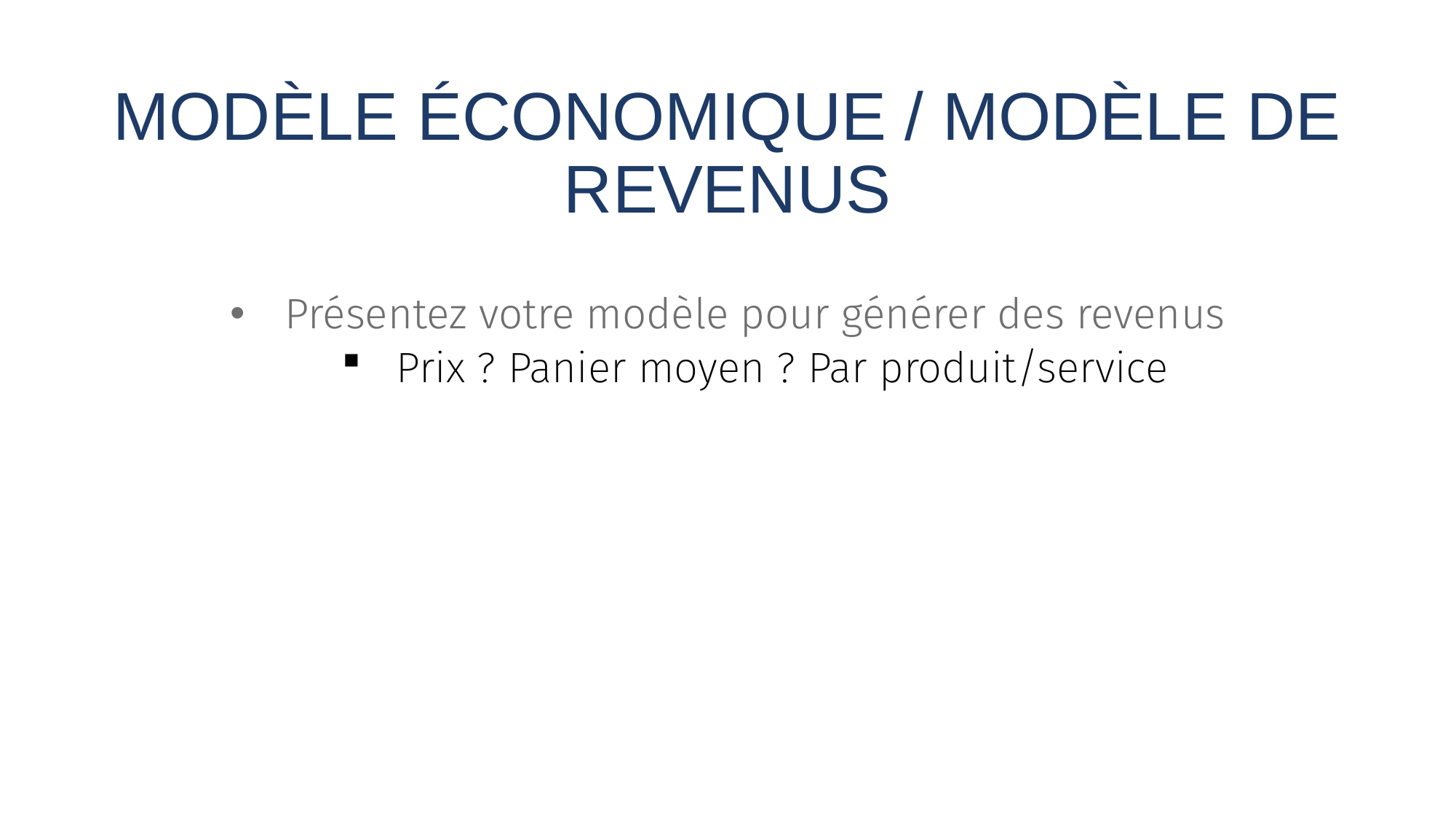

# Modèle économique / modèle de revenus
Présentez votre modèle pour générer des revenus
Prix ? Panier moyen ? Par produit/service